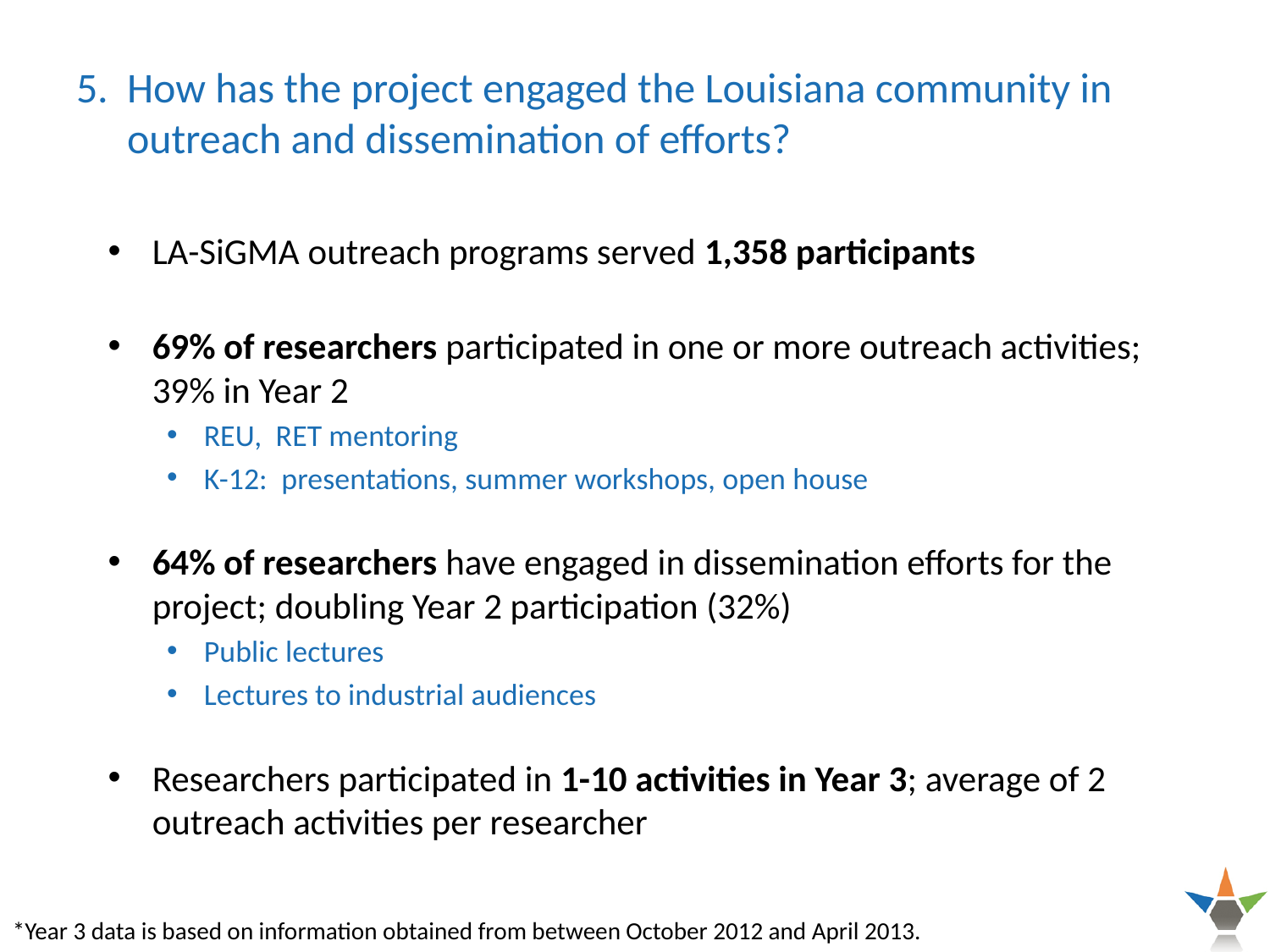

# How has the project engaged the Louisiana community in outreach and dissemination of efforts?
LA-SiGMA outreach programs served 1,358 participants
69% of researchers participated in one or more outreach activities; 39% in Year 2
REU,  RET mentoring
K-12:  presentations, summer workshops, open house
64% of researchers have engaged in dissemination efforts for the project; doubling Year 2 participation (32%)
Public lectures
Lectures to industrial audiences
Researchers participated in 1-10 activities in Year 3; average of 2 outreach activities per researcher

*Year 3 data is based on information obtained from between October 2012 and April 2013.